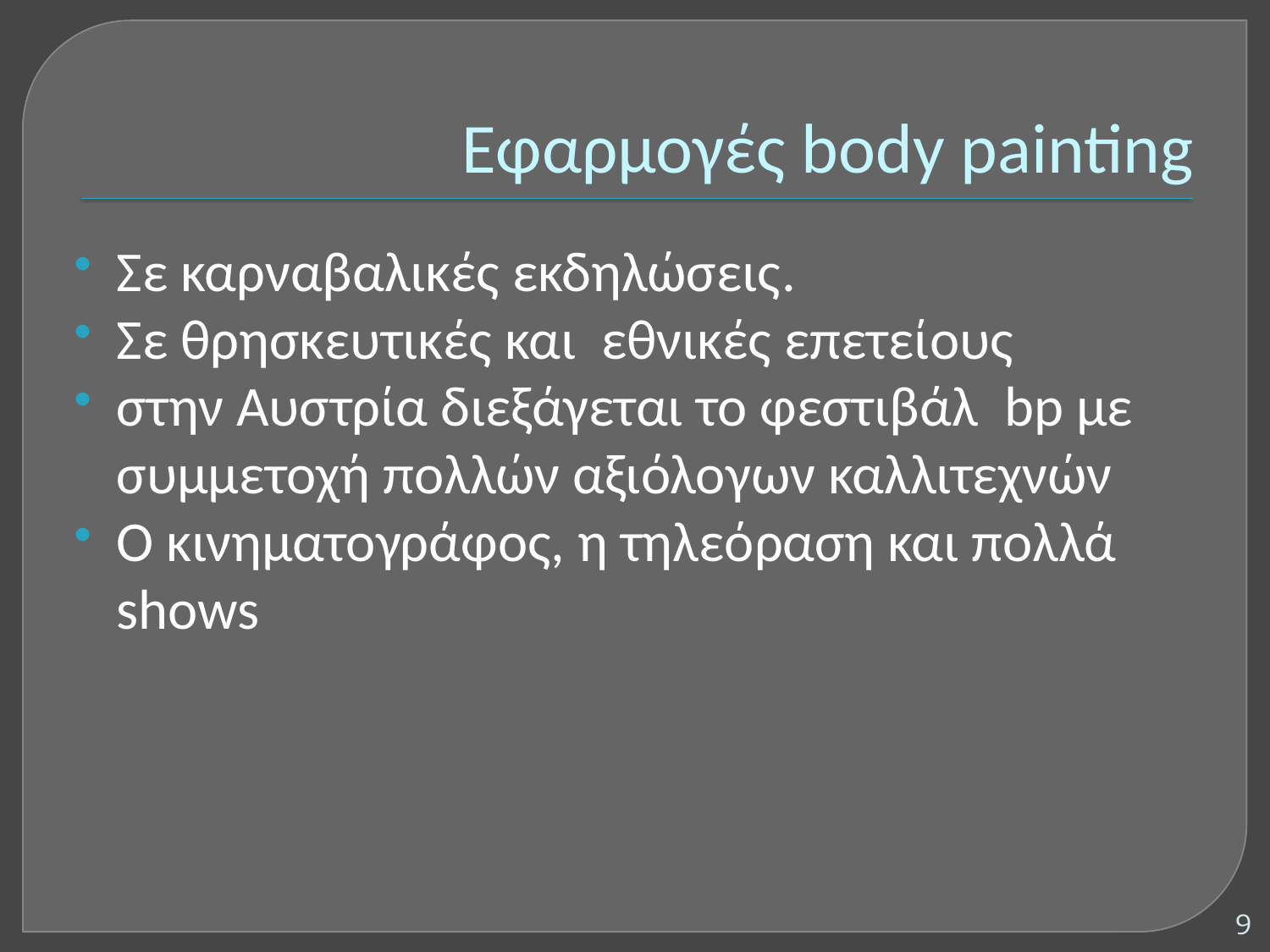

# Εφαρμογές body painting
Σε καρναβαλικές εκδηλώσεις.
Σε θρησκευτικές και  εθνικές επετείους
στην Αυστρία διεξάγεται το φεστιβάλ  bp με συμμετοχή πολλών αξιόλογων καλλιτεχνών
Ο κινηματογράφος, η τηλεόραση και πολλά shows

9